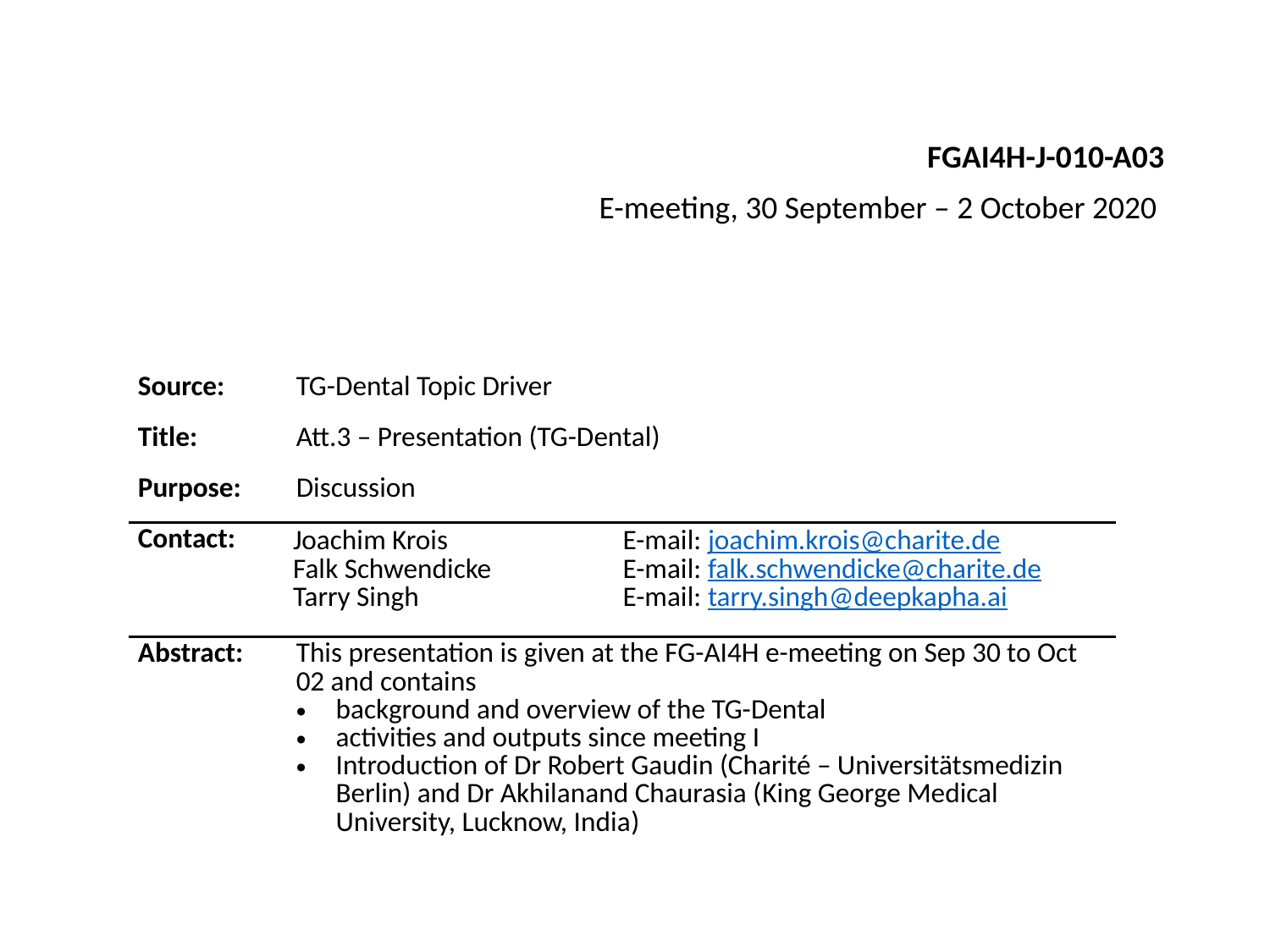

FGAI4H-J-010-A03
E-meeting, 30 September – 2 October 2020
| Source: | TG-Dental Topic Driver |  |
| --- | --- | --- |
| Title: | Att.3 – Presentation (TG-Dental) |  |
| Purpose: | Discussion |  |
| Contact: | Joachim Krois Falk Schwendicke Tarry Singh | E-mail: joachim.krois@charite.de E-mail: falk.schwendicke@charite.de E-mail: tarry.singh@deepkapha.ai |
| Abstract: | This presentation is given at the FG-AI4H e-meeting on Sep 30 to Oct 02 and contains background and overview of the TG-Dental activities and outputs since meeting I Introduction of Dr Robert Gaudin (Charité – Universitätsmedizin Berlin) and Dr Akhilanand Chaurasia (King George Medical University, Lucknow, India) |  |